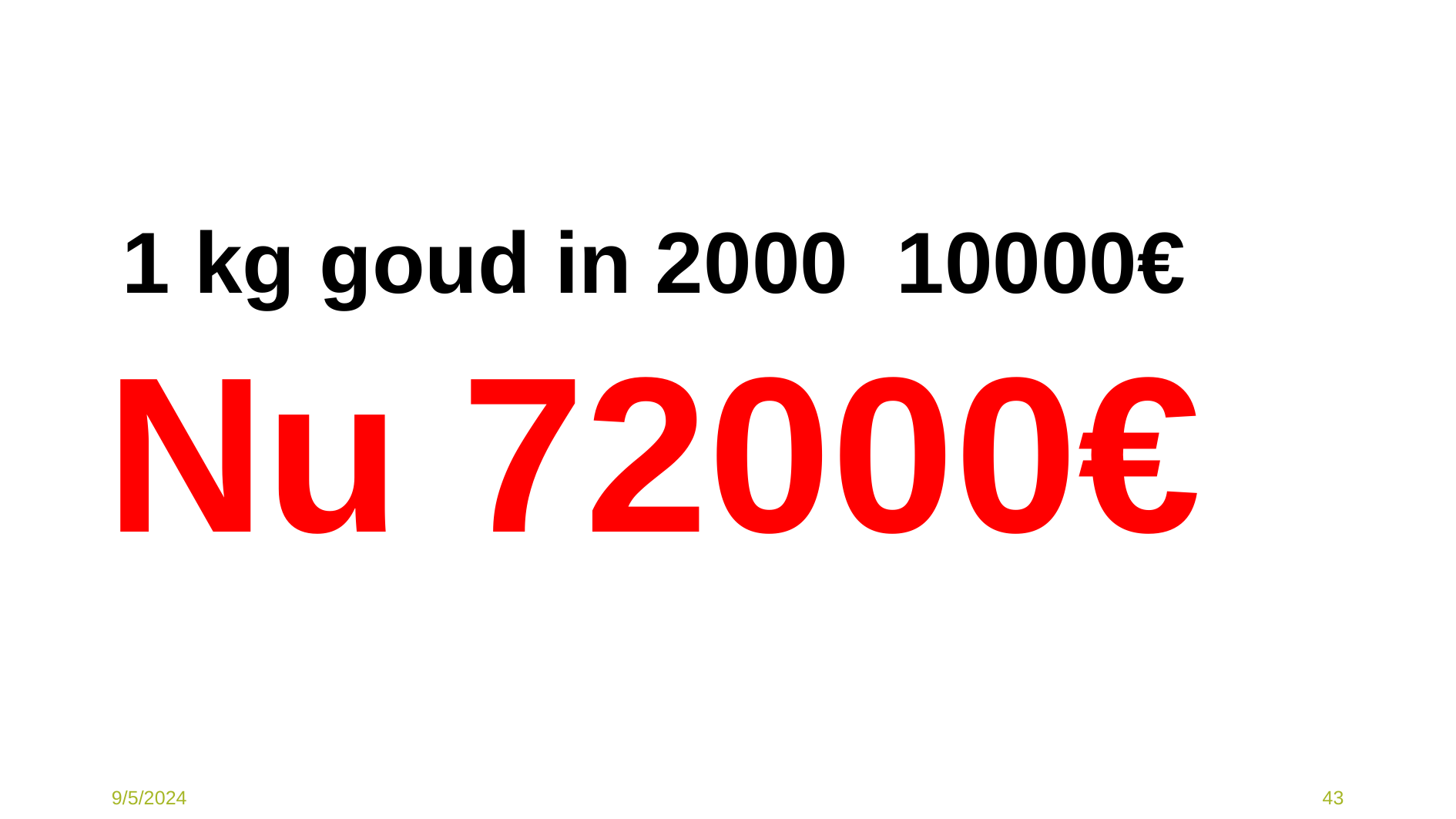

1 kg goud in 2000  10000€
Nu 72000€
9/5/2024
43